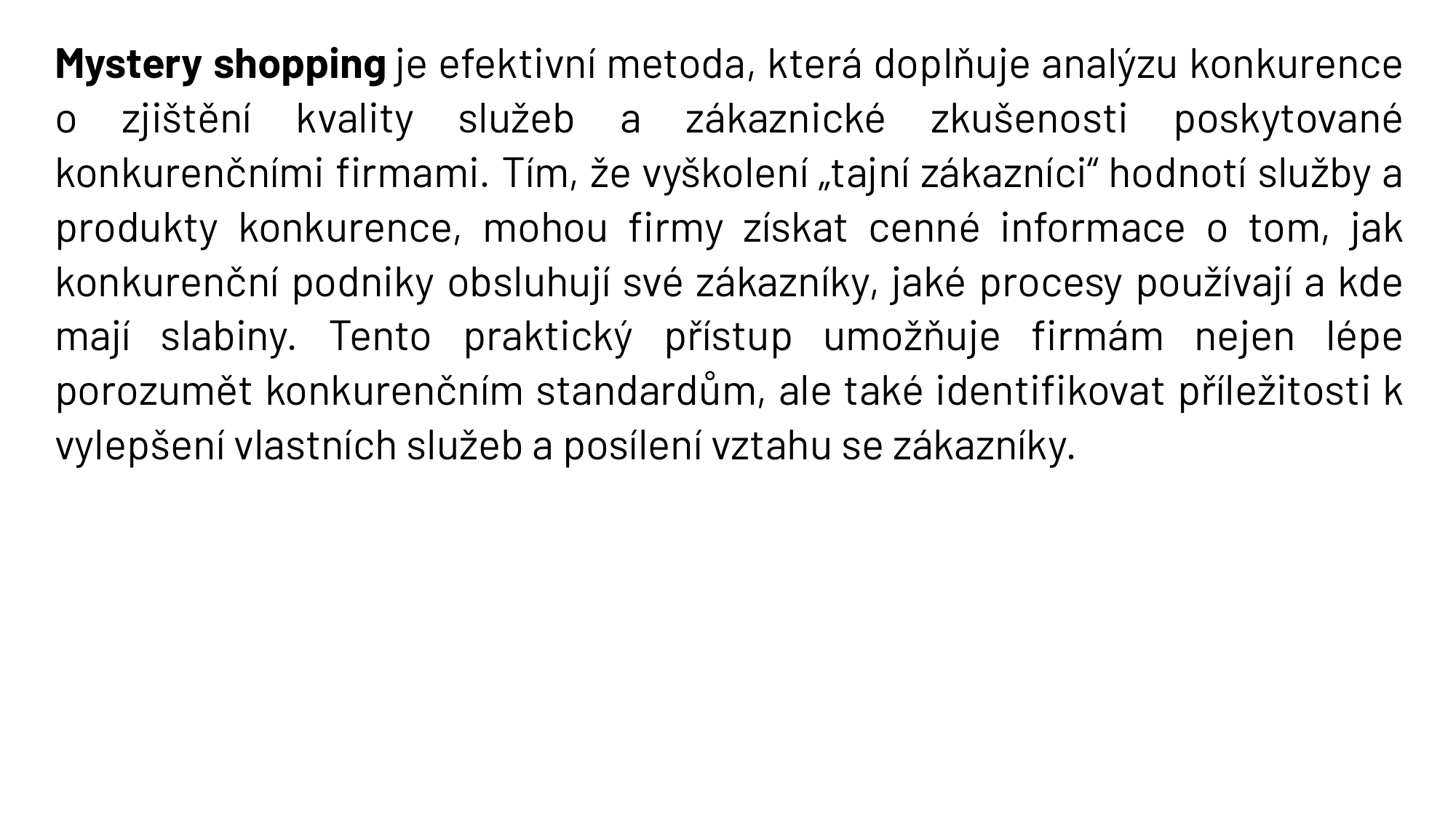

Mystery shopping je efektivní metoda, která doplňuje analýzu konkurence o zjištění kvality služeb a zákaznické zkušenosti poskytované konkurenčními firmami. Tím, že vyškolení „tajní zákazníci“ hodnotí služby a produkty konkurence, mohou firmy získat cenné informace o tom, jak konkurenční podniky obsluhují své zákazníky, jaké procesy používají a kde mají slabiny. Tento praktický přístup umožňuje firmám nejen lépe porozumět konkurenčním standardům, ale také identifikovat příležitosti k vylepšení vlastních služeb a posílení vztahu se zákazníky.